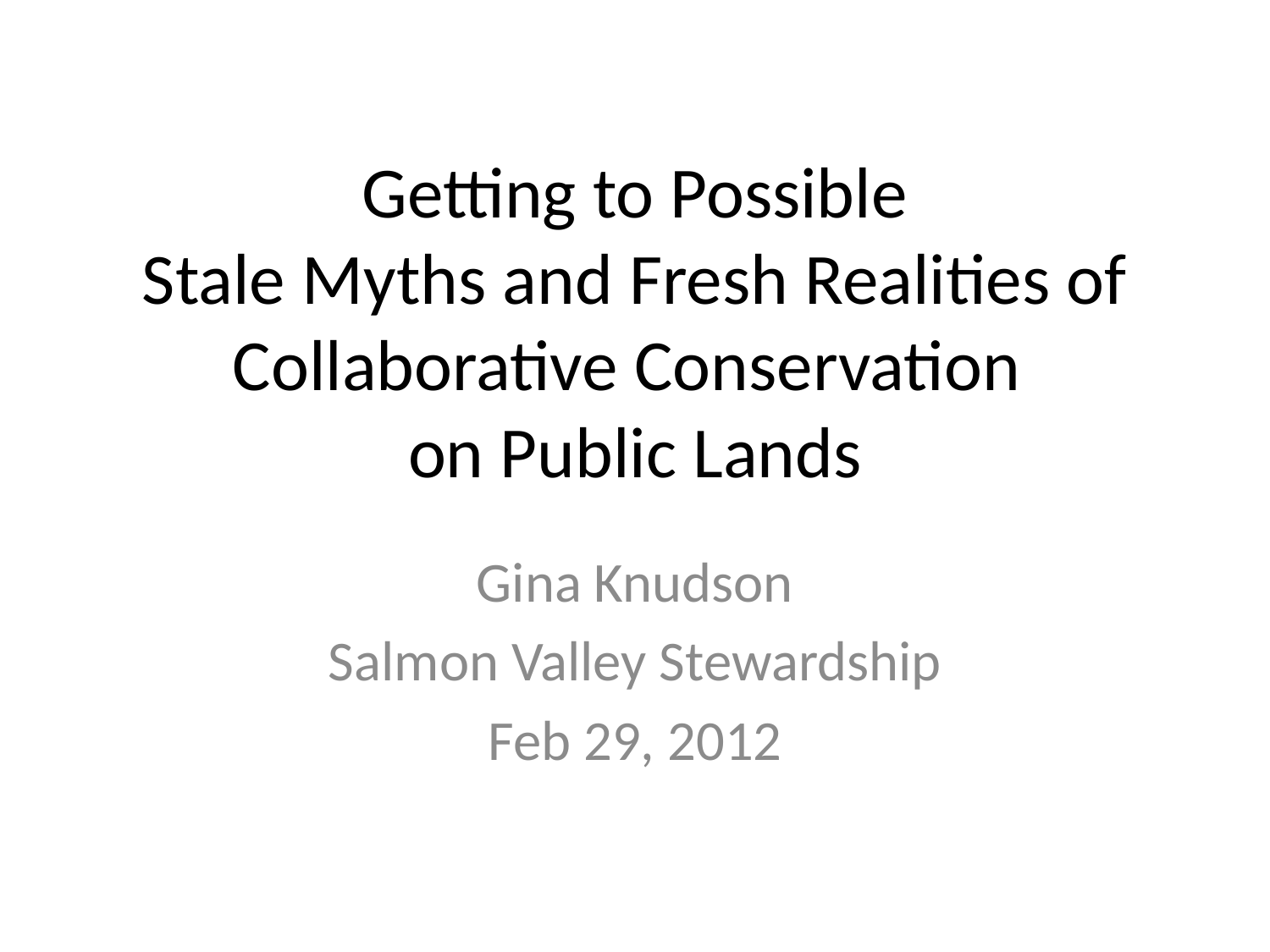

# Getting to Possible Stale Myths and Fresh Realities of Collaborative Conservation on Public Lands
Gina Knudson
Salmon Valley Stewardship
Feb 29, 2012